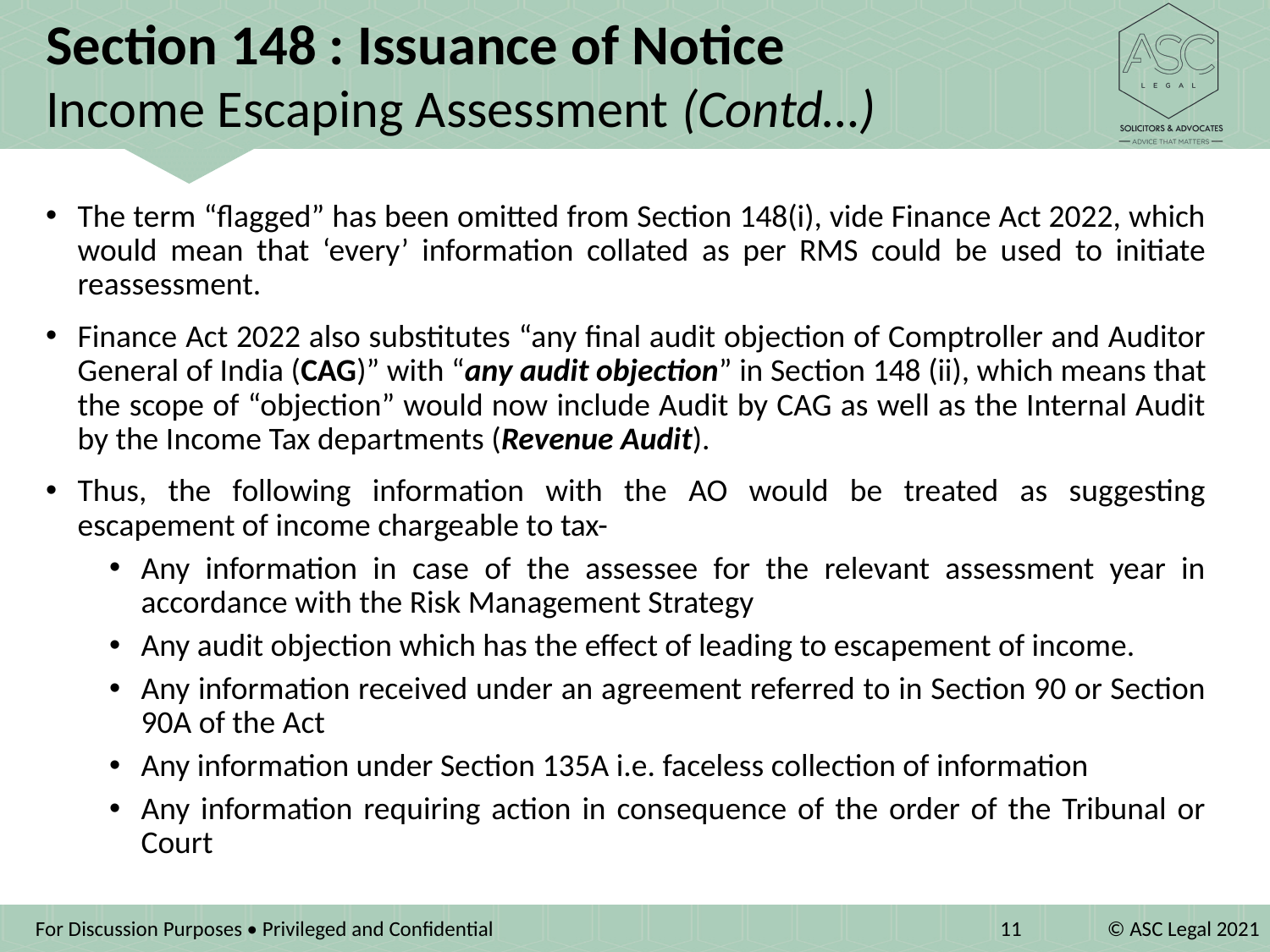

Section 148 : Issuance of Notice
Income Escaping Assessment (Contd…)
The term “flagged” has been omitted from Section 148(i), vide Finance Act 2022, which would mean that ‘every’ information collated as per RMS could be used to initiate reassessment.
Finance Act 2022 also substitutes “any final audit objection of Comptroller and Auditor General of India (CAG)” with “any audit objection” in Section 148 (ii), which means that the scope of “objection” would now include Audit by CAG as well as the Internal Audit by the Income Tax departments (Revenue Audit).
Thus, the following information with the AO would be treated as suggesting escapement of income chargeable to tax-
Any information in case of the assessee for the relevant assessment year in accordance with the Risk Management Strategy
Any audit objection which has the effect of leading to escapement of income.
Any information received under an agreement referred to in Section 90 or Section 90A of the Act
Any information under Section 135A i.e. faceless collection of information
Any information requiring action in consequence of the order of the Tribunal or Court